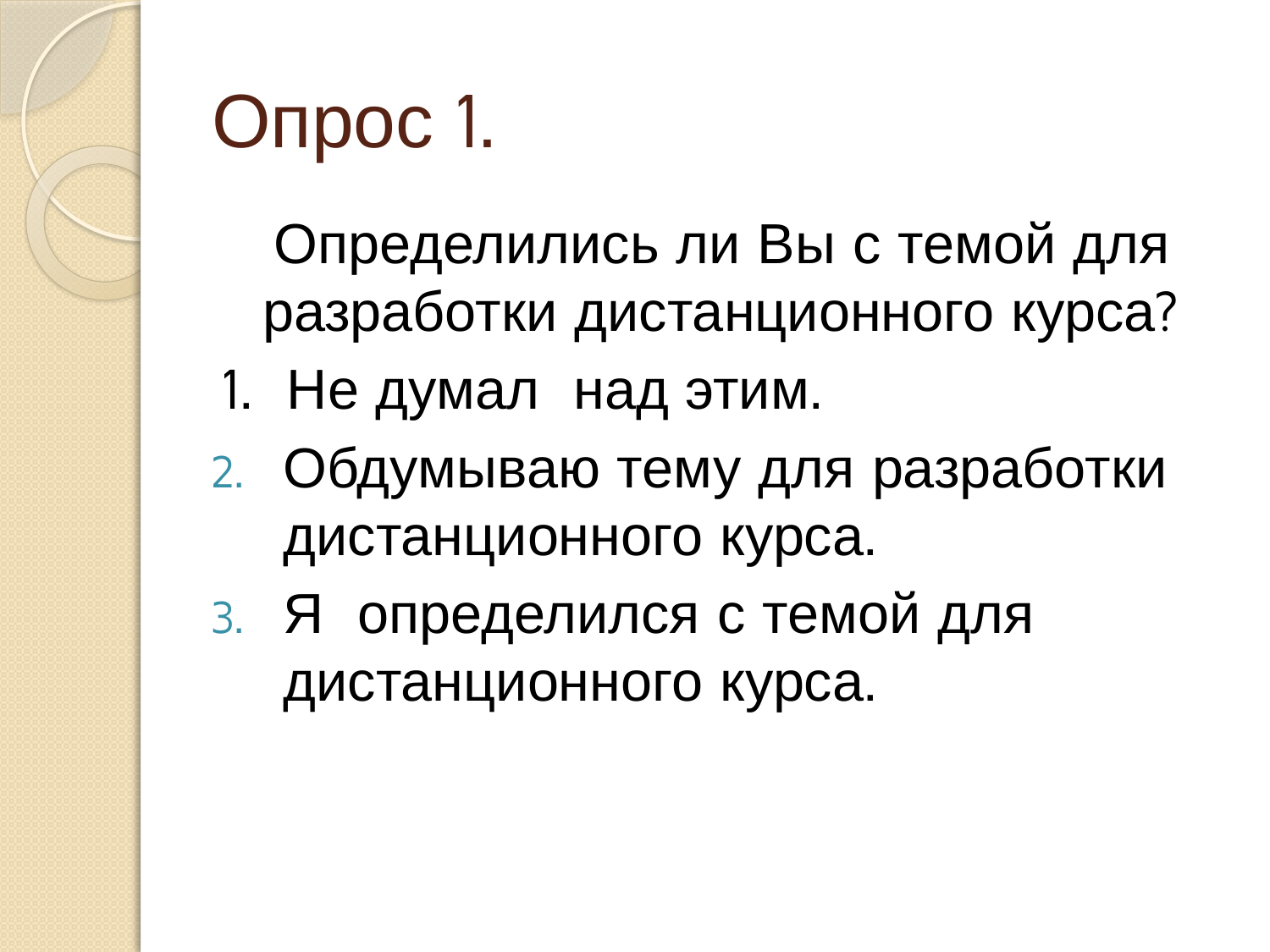

# Опрос 1.
   Определились ли Вы с темой для разработки дистанционного курса?
1.  Не думал  над этим.
Обдумываю тему для разработки дистанционного курса.
Я  определился с темой для дистанционного курса.